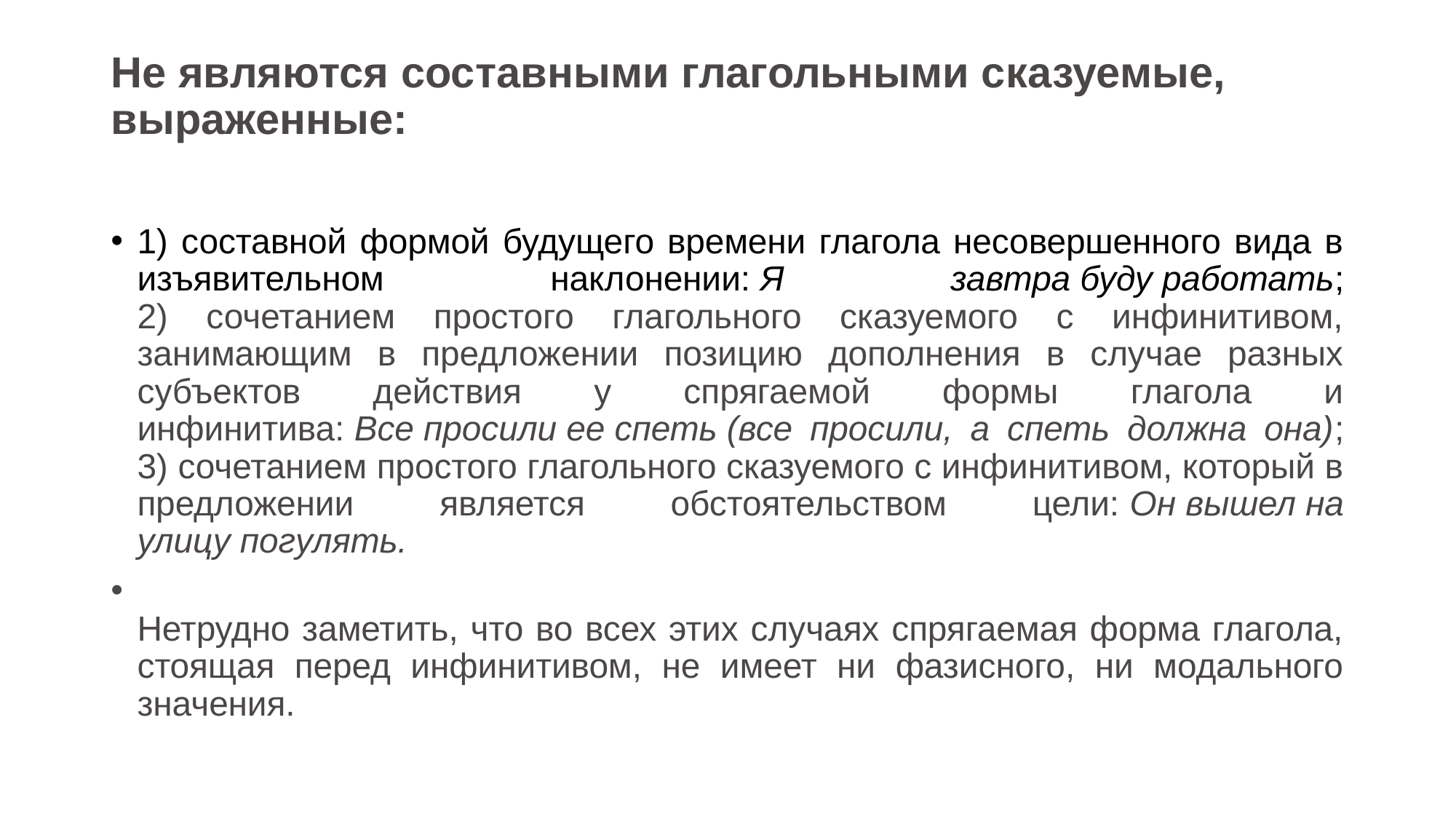

# Не являются составными глагольными сказуемые, выраженные:
1) составной формой будущего времени глагола несовершенного вида в изъявительном наклонении: Я завтра буду работать;
2) сочетанием простого глагольного сказуемого с инфинитивом, занимающим в предложении позицию дополнения в случае разных субъектов действия у спрягаемой формы глагола и инфинитива: Все просили ее спеть (все просили, а спеть должна она);
3) сочетанием простого глагольного сказуемого с инфинитивом, который в предложении является обстоятельством цели: Он вышел на улицу погулять.
Нетрудно заметить, что во всех этих случаях спрягаемая форма глагола, стоящая перед инфинитивом, не имеет ни фазисного, ни модального значения.